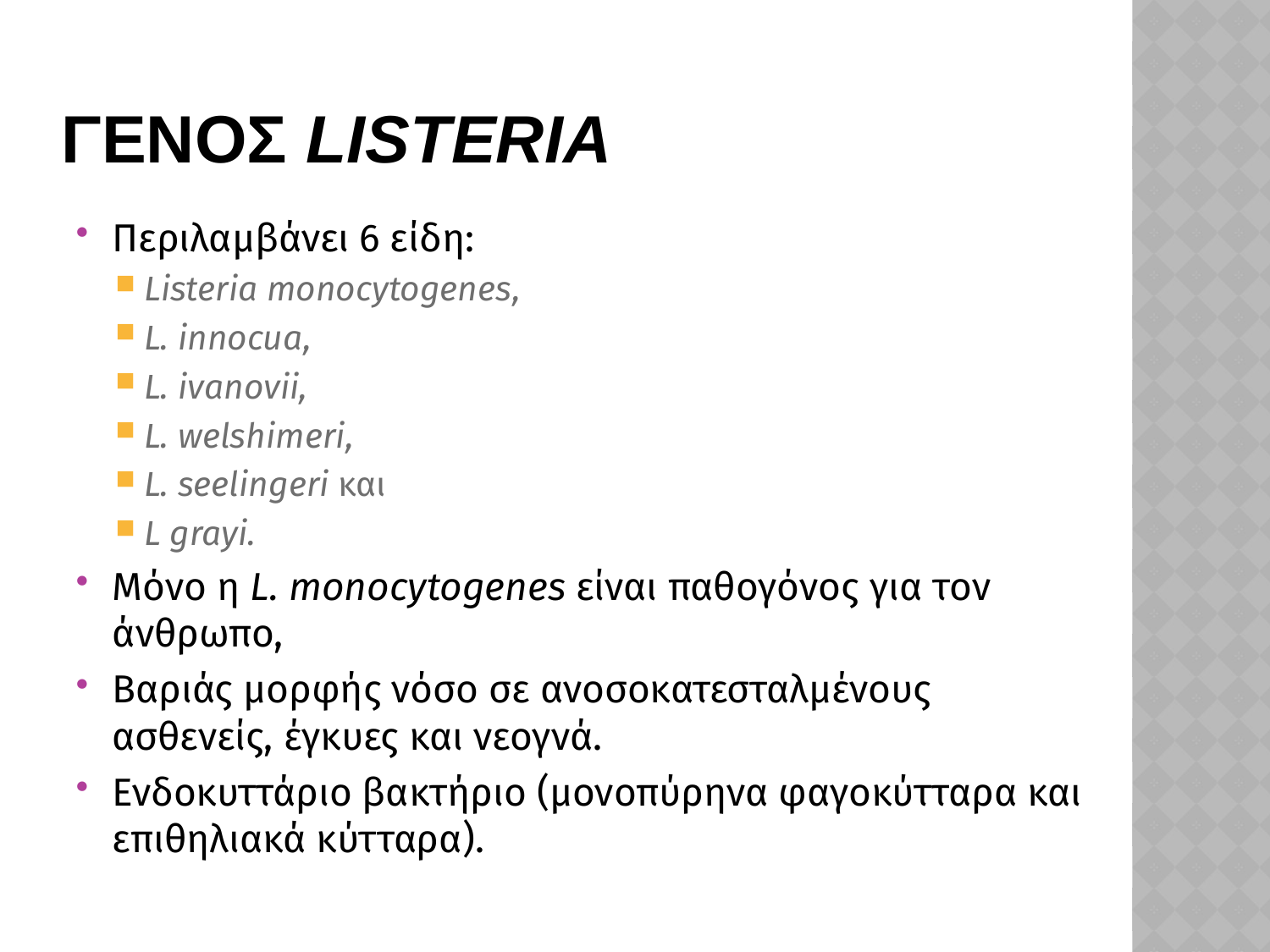

# ΓΕΝΟΣ LISTERIA
Περιλαμβάνει 6 είδη:
Listeria monocytogenes,
L. innocua,
L. ivanovii,
L. welshimeri,
L. seelingeri και
L grayi.
Μόνο η L. monocytogenes είναι παθογόνος για τον άνθρωπο,
Βαριάς μορφής νόσο σε ανοσοκατεσταλμένους ασθενείς, έγκυες και νεογνά.
Ενδοκυττάριο βακτήριο (μονοπύρηνα φαγοκύτταρα και επιθηλιακά κύτταρα).